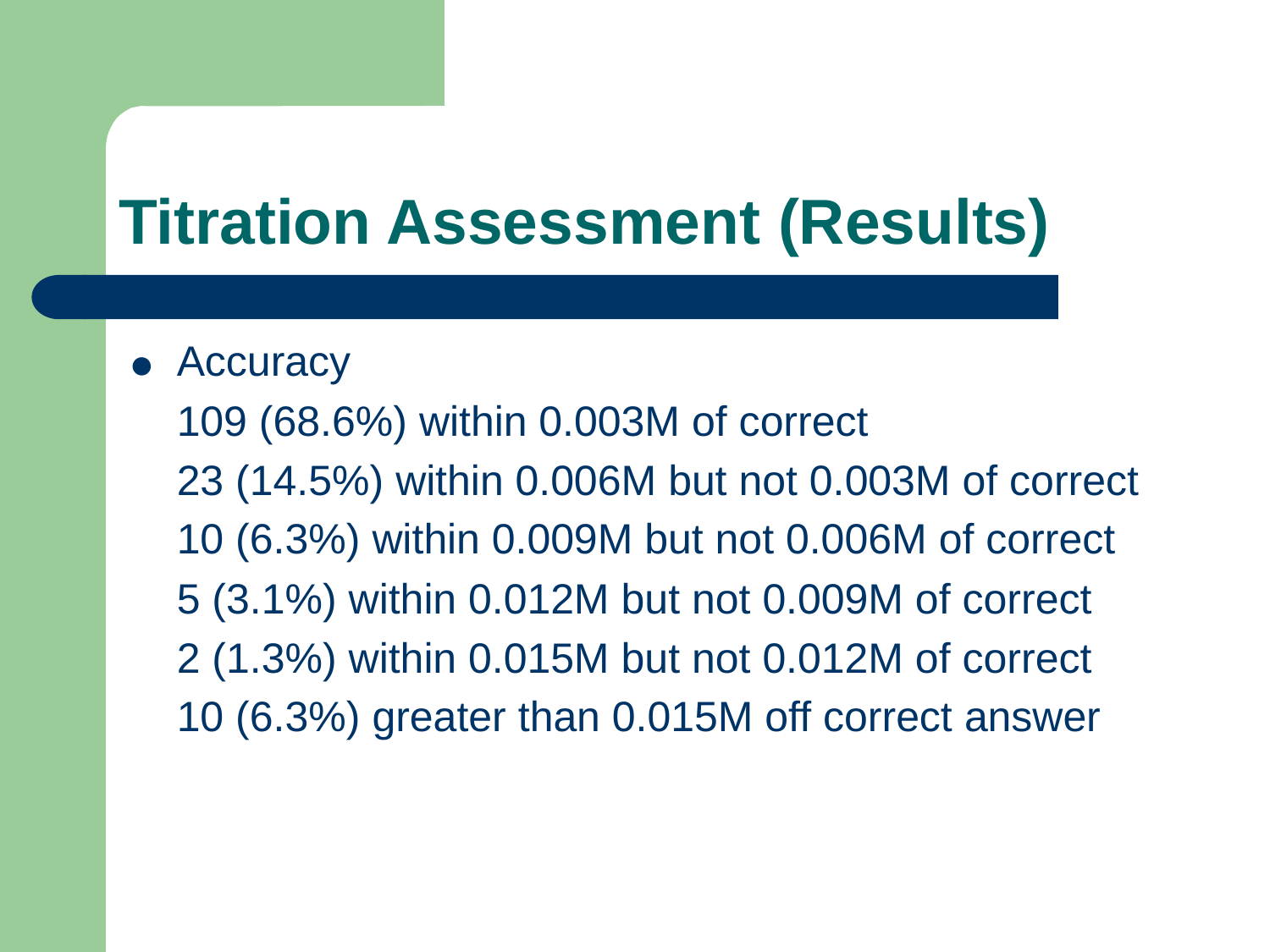

# Titration Assessment (Results)
Accuracy
	109 (68.6%) within 0.003M of correct
	23 (14.5%) within 0.006M but not 0.003M of correct
	10 (6.3%) within 0.009M but not 0.006M of correct
	5 (3.1%) within 0.012M but not 0.009M of correct
	2 (1.3%) within 0.015M but not 0.012M of correct
	10 (6.3%) greater than 0.015M off correct answer